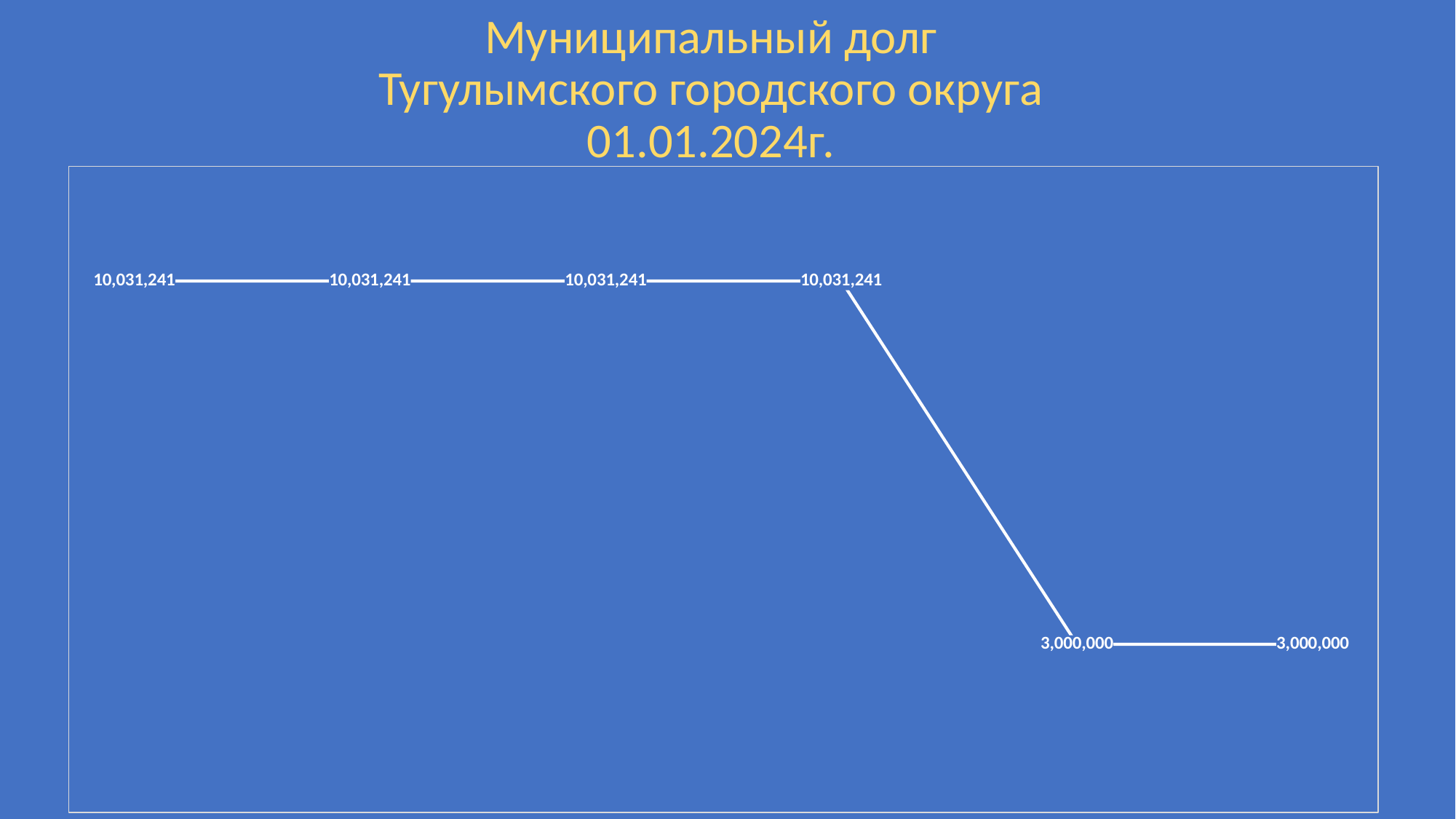

# Муниципальный долг Тугулымского городского округа 01.01.2024г.

### Chart

| Category | показатель |
|---|---|
| 44835 | 10031241.0 |
| 44927 | 10031241.0 |
| 45017 | 10031241.0 |
| 45108 | 10031241.0 |
| 45200 | 3000000.0 |
| 45292 | 3000000.0 |